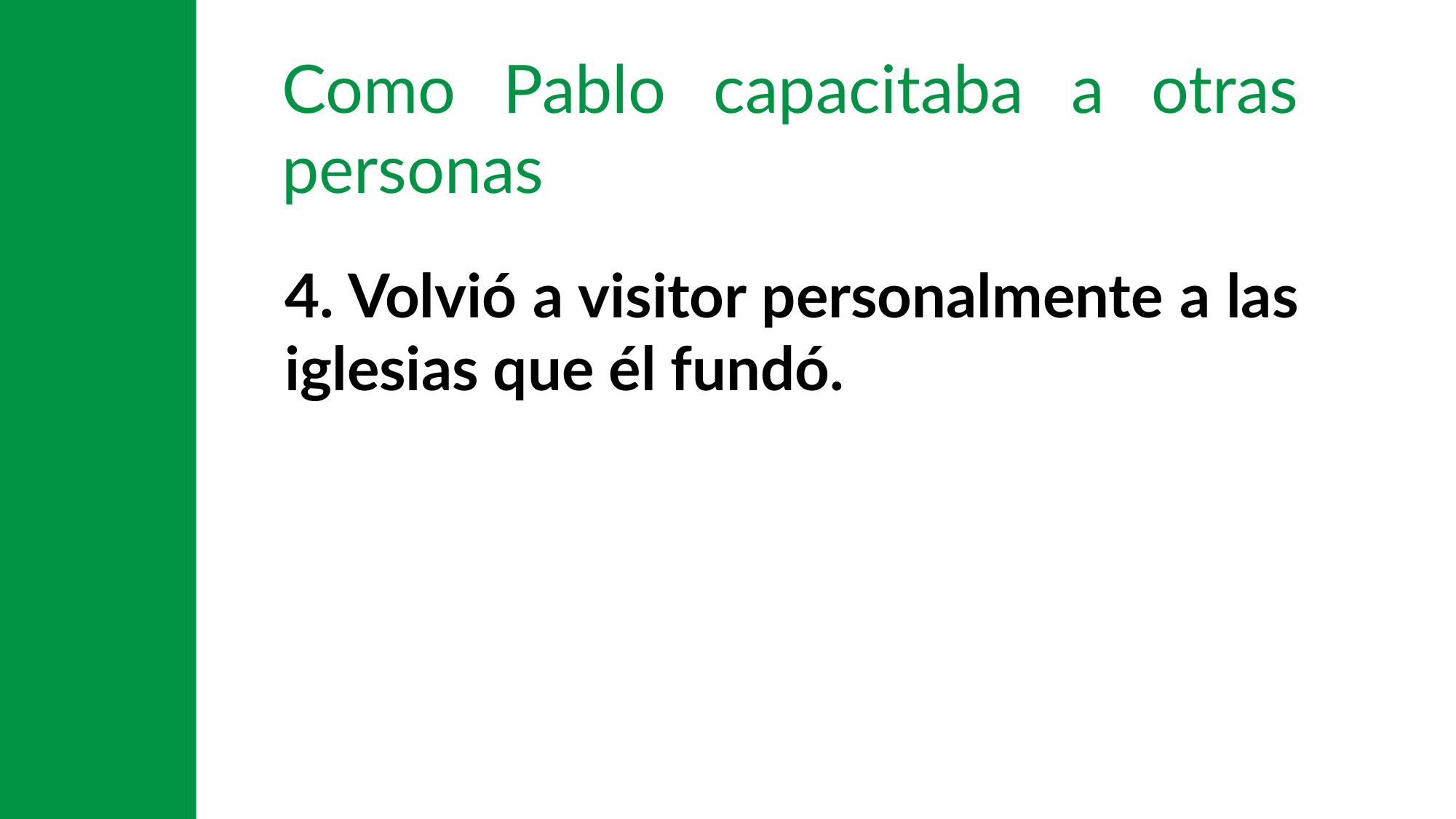

Como Pablo capacitaba a otras personas
4. Volvió a visitor personalmente a las iglesias que él fundó.